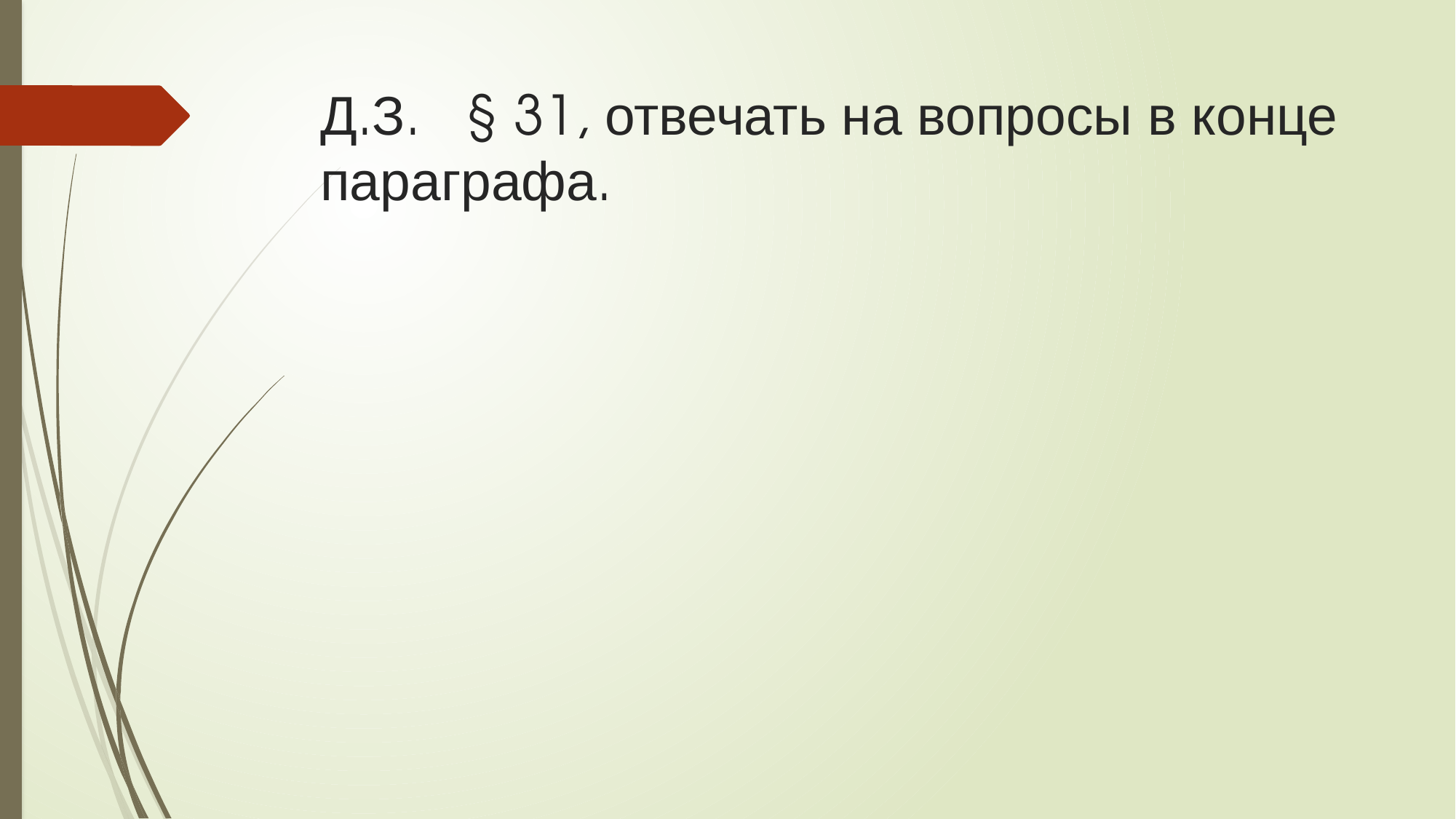

# Д.З.   § 31, отвечать на вопросы в конце параграфа.